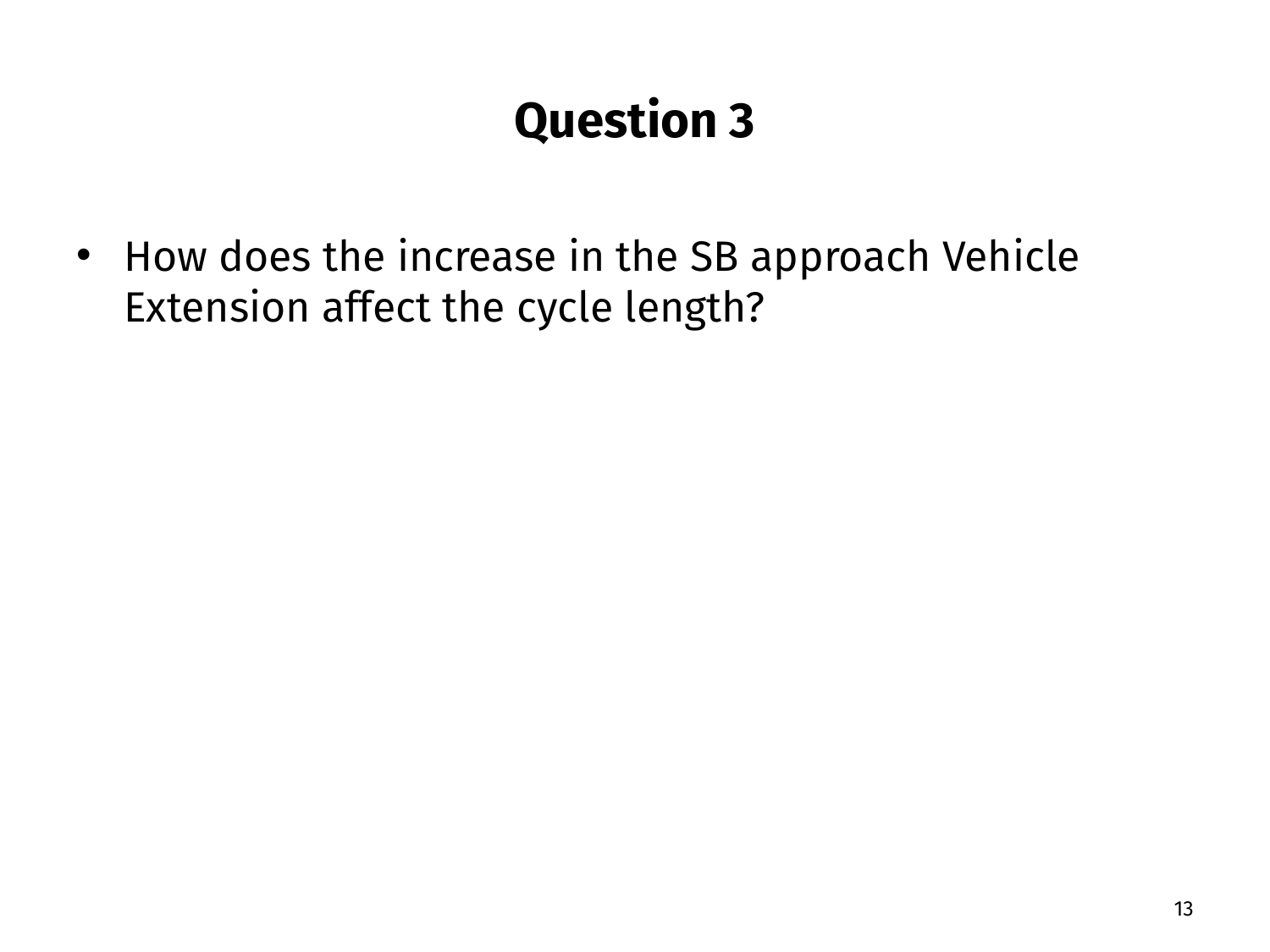

# Question 3
How does the increase in the SB approach Vehicle Extension affect the cycle length?

13